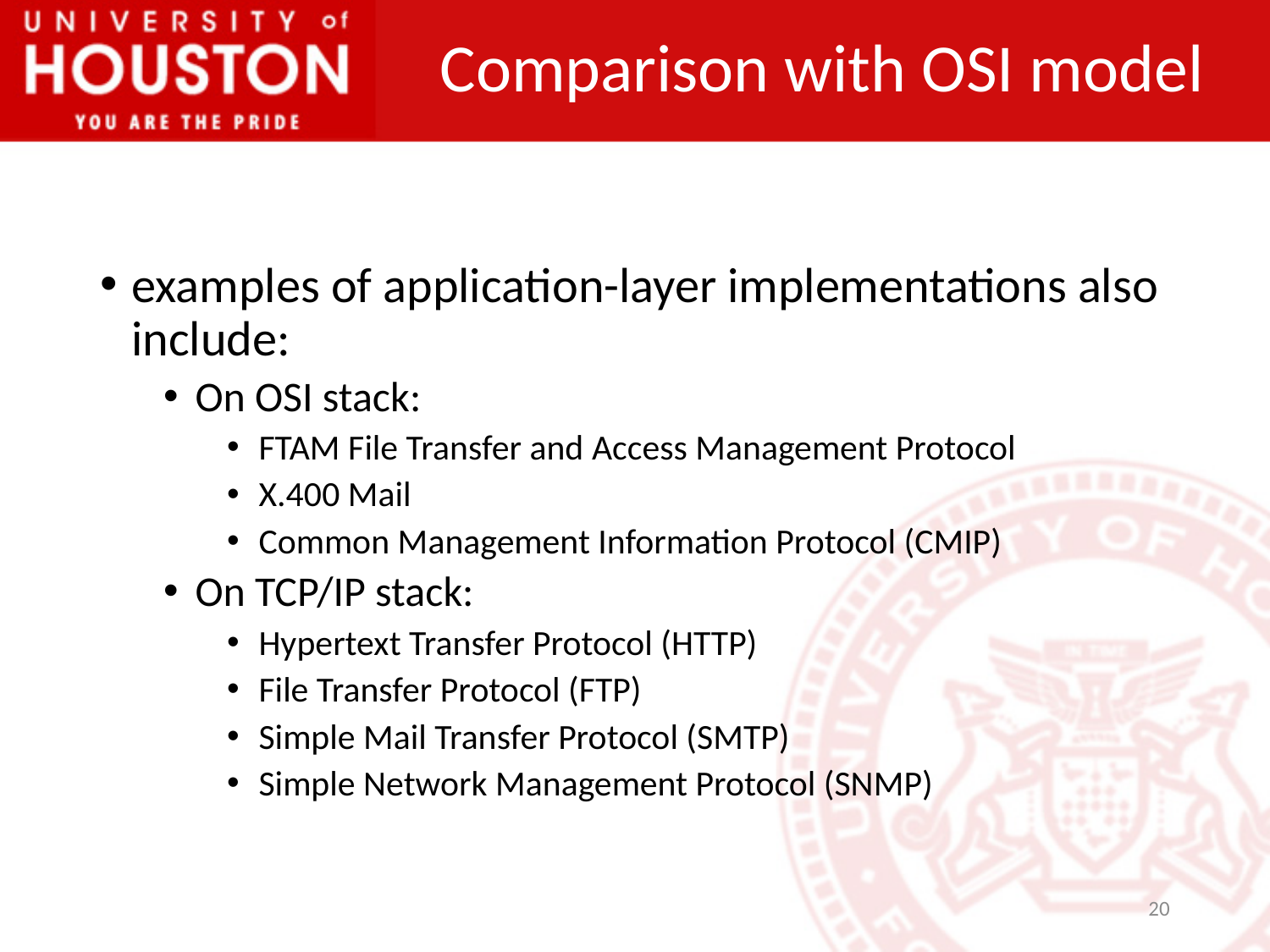

# Comparison with OSI model
examples of application-layer implementations also include:
On OSI stack:
FTAM File Transfer and Access Management Protocol
X.400 Mail
Common Management Information Protocol (CMIP)
On TCP/IP stack:
Hypertext Transfer Protocol (HTTP)
File Transfer Protocol (FTP)
Simple Mail Transfer Protocol (SMTP)
Simple Network Management Protocol (SNMP)
20